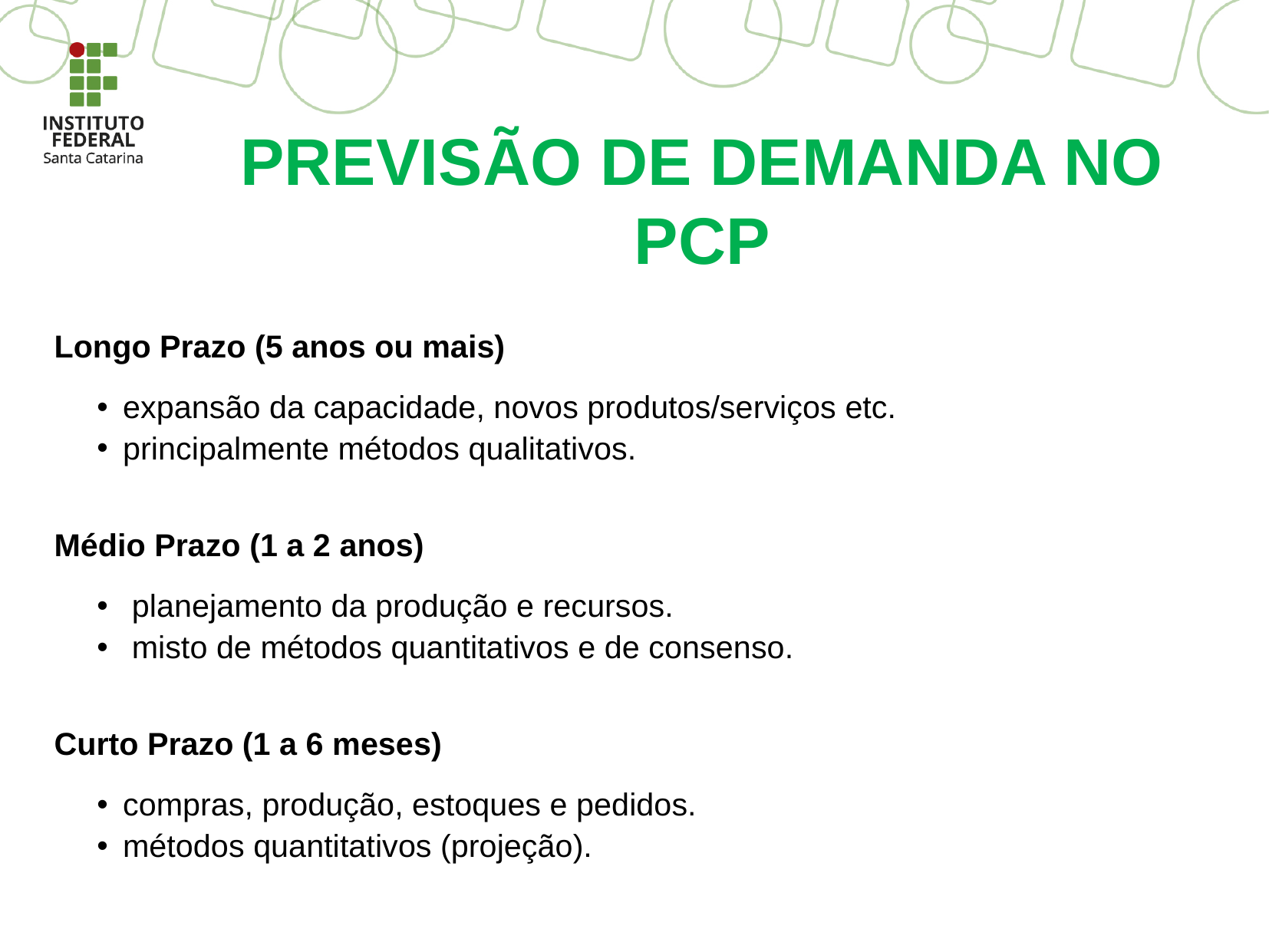

# PREVISÃO DE DEMANDA NO PCP
 Longo Prazo (5 anos ou mais)
expansão da capacidade, novos produtos/serviços etc.
principalmente métodos qualitativos.

 Médio Prazo (1 a 2 anos)
 planejamento da produção e recursos.
 misto de métodos quantitativos e de consenso.

 Curto Prazo (1 a 6 meses)
compras, produção, estoques e pedidos.
métodos quantitativos (projeção).
10